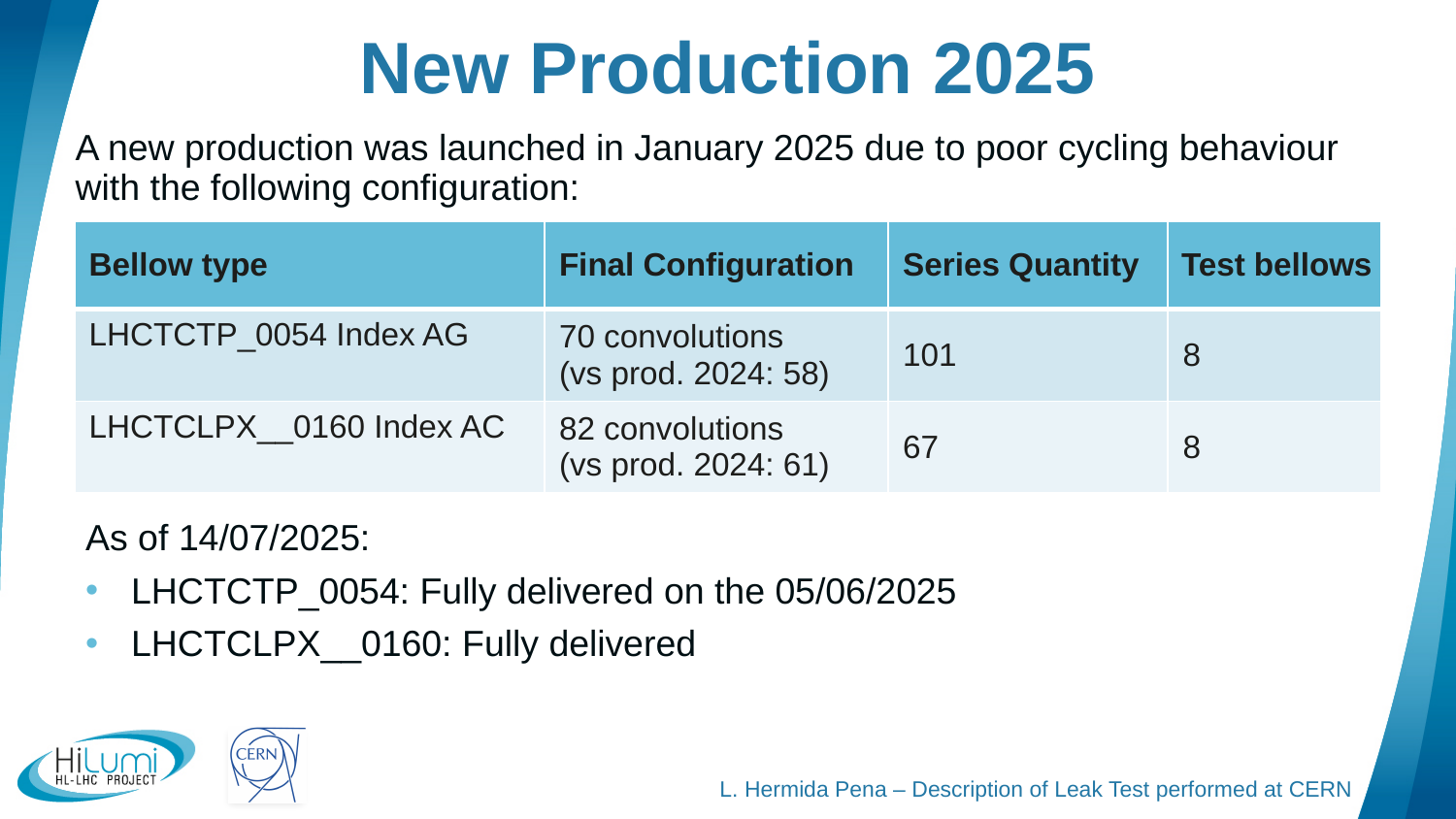

# New Production 2025
A new production was launched in January 2025 due to poor cycling behaviour with the following configuration:
| Bellow type | Final Configuration | Series Quantity | Test bellows |
| --- | --- | --- | --- |
| LHCTCTP\_0054 Index AG | 70 convolutions (vs prod. 2024: 58) | 101 | 8 |
| LHCTCLPX\_\_0160 Index AC | 82 convolutions (vs prod. 2024: 61) | 67 | 8 |
As of 14/07/2025:
LHCTCTP_0054: Fully delivered on the 05/06/2025
LHCTCLPX__0160: Fully delivered

L. Hermida Pena – Description of Leak Test performed at CERN